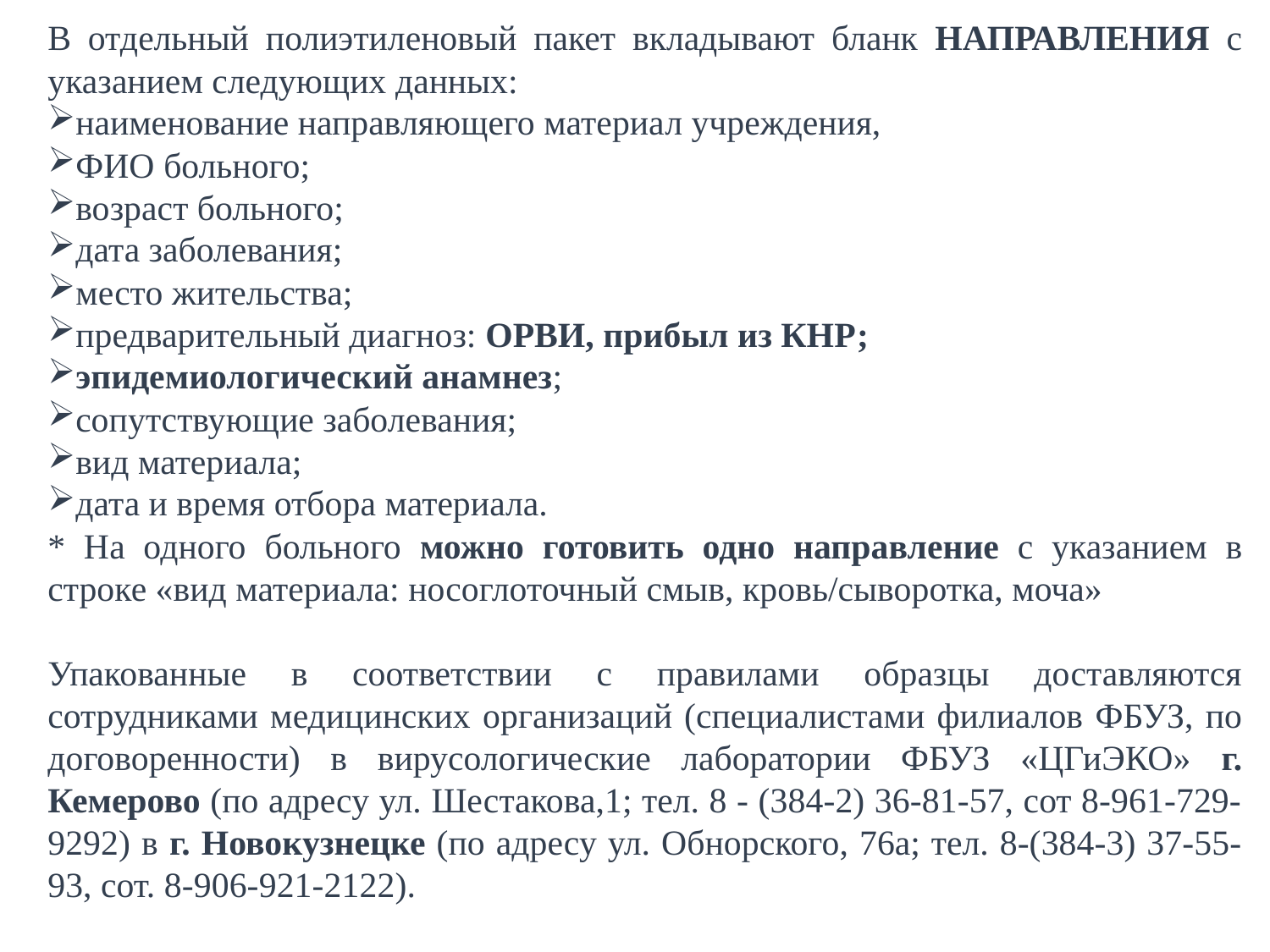

В отдельный полиэтиленовый пакет вкладывают бланк НАПРАВЛЕНИЯ с указанием следующих данных:
наименование направляющего материал учреждения,
ФИО больного;
возраст больного;
дата заболевания;
место жительства;
предварительный диагноз: ОРВИ, прибыл из КНР;
эпидемиологический анамнез;
сопутствующие заболевания;
вид материала;
дата и время отбора материала.
* На одного больного можно готовить одно направление с указанием в строке «вид материала: носоглоточный смыв, кровь/сыворотка, моча»

Упакованные в соответствии с правилами образцы доставляются сотрудниками медицинских организаций (специалистами филиалов ФБУЗ, по договоренности) в вирусологические лаборатории ФБУЗ «ЦГиЭКО» г. Кемерово (по адресу ул. Шестакова,1; тел. 8 - (384-2) 36-81-57, сот 8-961-729-9292) в г. Новокузнецке (по адресу ул. Обнорского, 76а; тел. 8-(384-3) 37-55-93, сот. 8-906-921-2122).